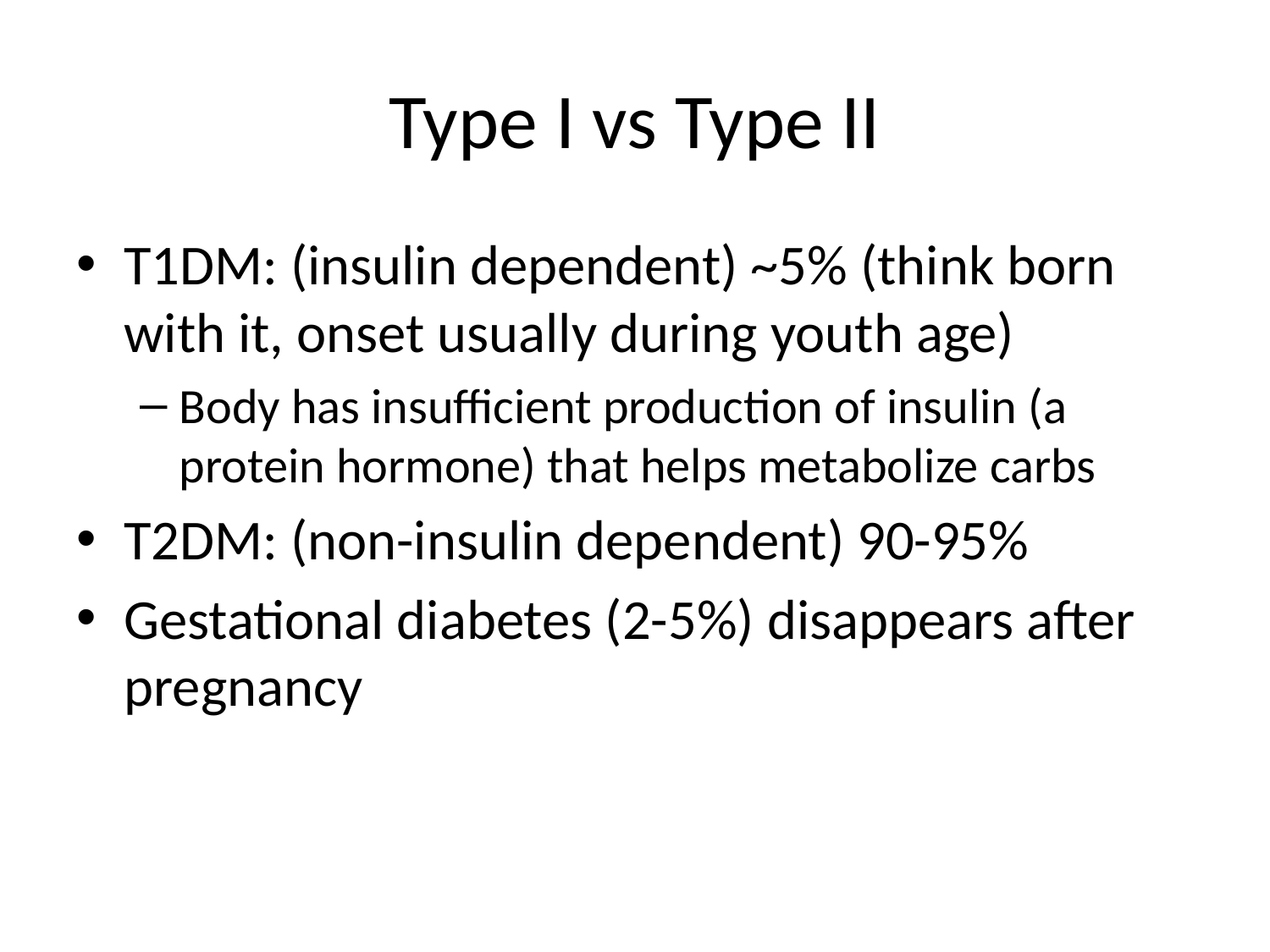

# Type I vs Type II
T1DM: (insulin dependent) ~5% (think born with it, onset usually during youth age)
Body has insufficient production of insulin (a protein hormone) that helps metabolize carbs
T2DM: (non-insulin dependent) 90-95%
Gestational diabetes (2-5%) disappears after pregnancy